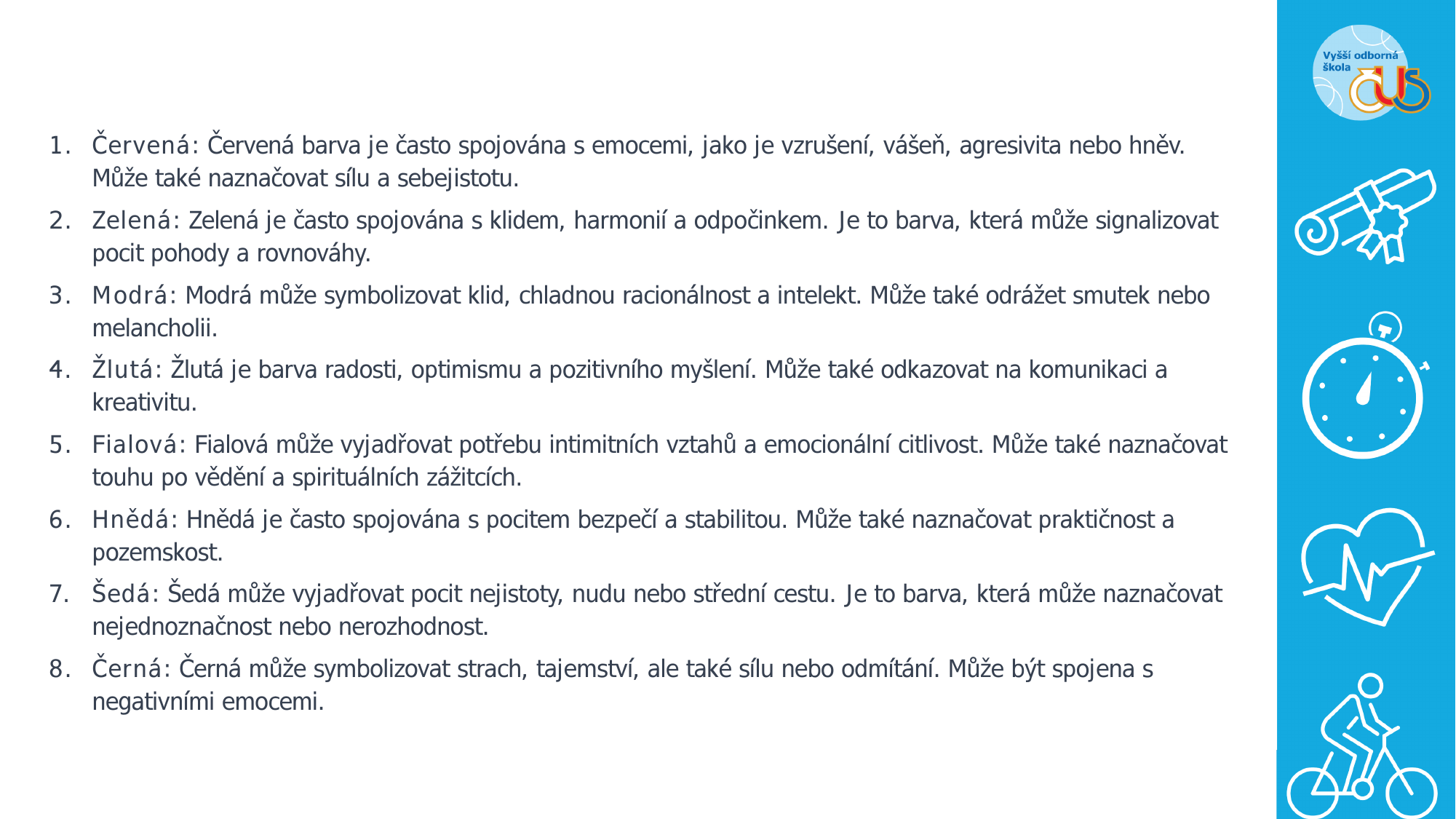

#
Červená: Červená barva je často spojována s emocemi, jako je vzrušení, vášeň, agresivita nebo hněv. Může také naznačovat sílu a sebejistotu.
Zelená: Zelená je často spojována s klidem, harmonií a odpočinkem. Je to barva, která může signalizovat pocit pohody a rovnováhy.
Modrá: Modrá může symbolizovat klid, chladnou racionálnost a intelekt. Může také odrážet smutek nebo melancholii.
Žlutá: Žlutá je barva radosti, optimismu a pozitivního myšlení. Může také odkazovat na komunikaci a kreativitu.
Fialová: Fialová může vyjadřovat potřebu intimitních vztahů a emocionální citlivost. Může také naznačovat touhu po vědění a spirituálních zážitcích.
Hnědá: Hnědá je často spojována s pocitem bezpečí a stabilitou. Může také naznačovat praktičnost a pozemskost.
Šedá: Šedá může vyjadřovat pocit nejistoty, nudu nebo střední cestu. Je to barva, která může naznačovat nejednoznačnost nebo nerozhodnost.
Černá: Černá může symbolizovat strach, tajemství, ale také sílu nebo odmítání. Může být spojena s negativními emocemi.